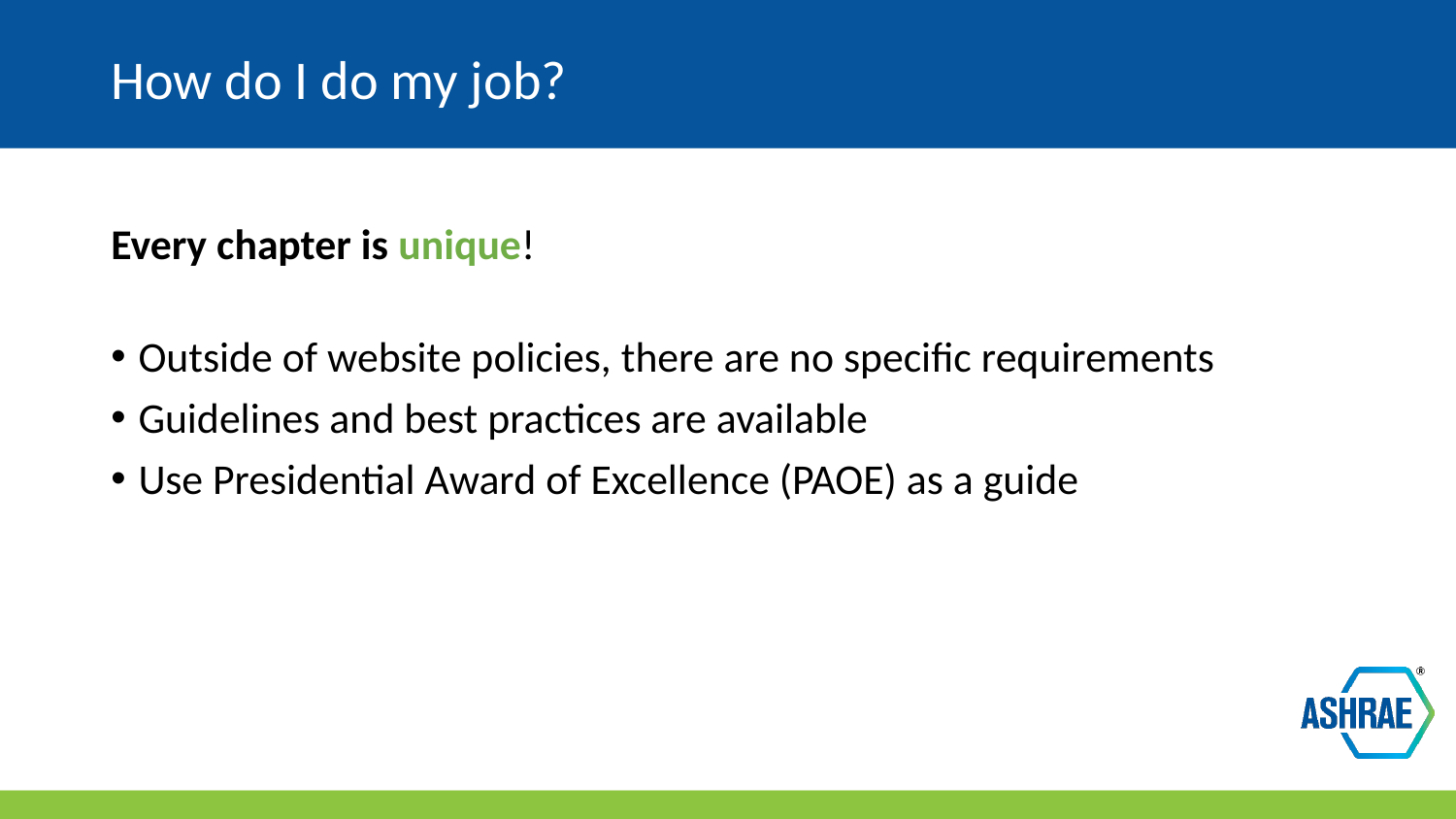

# How do I do my job?
Every chapter is unique!
Outside of website policies, there are no specific requirements
Guidelines and best practices are available
Use Presidential Award of Excellence (PAOE) as a guide